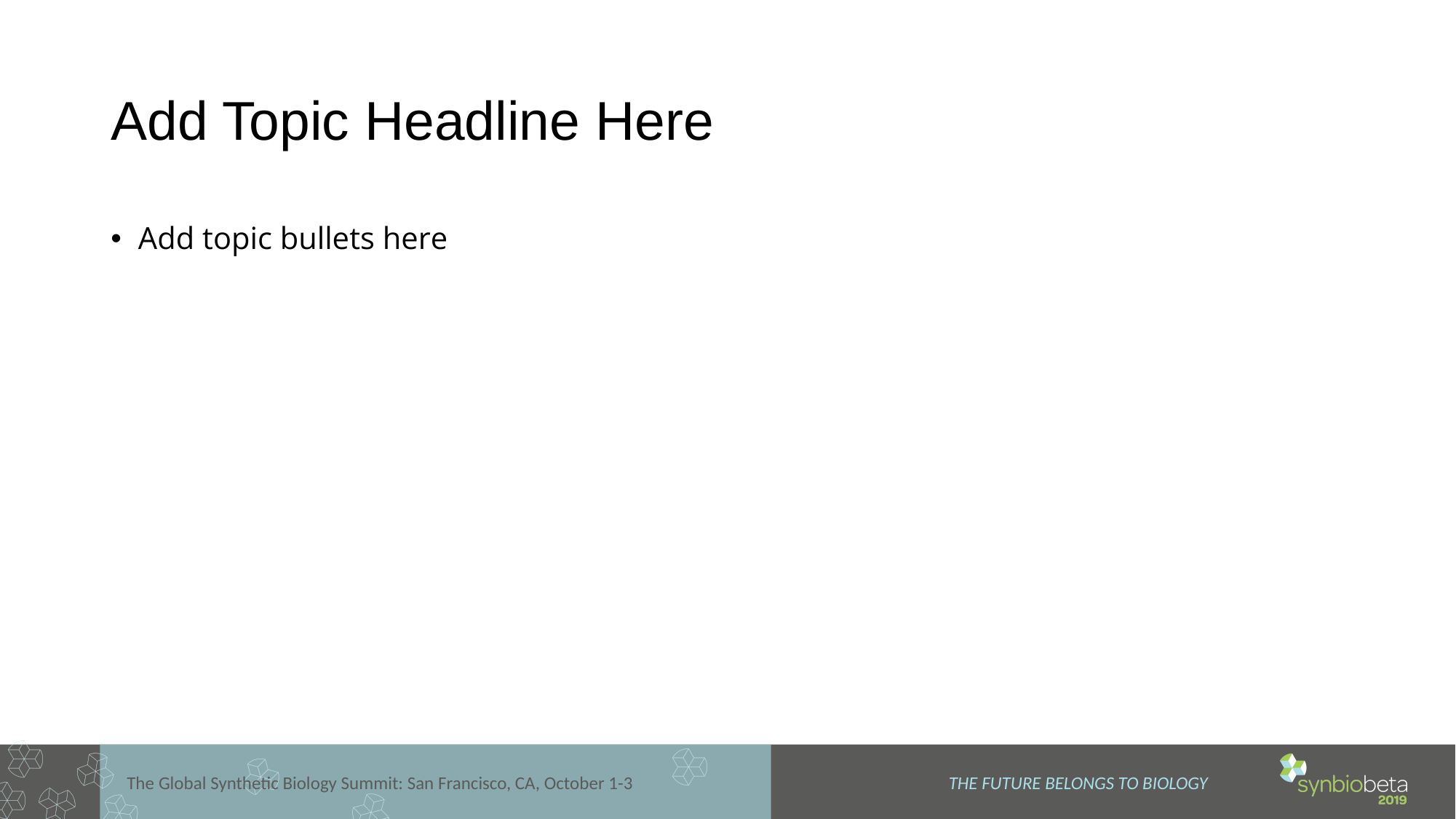

# Add Topic Headline Here
Add topic bullets here